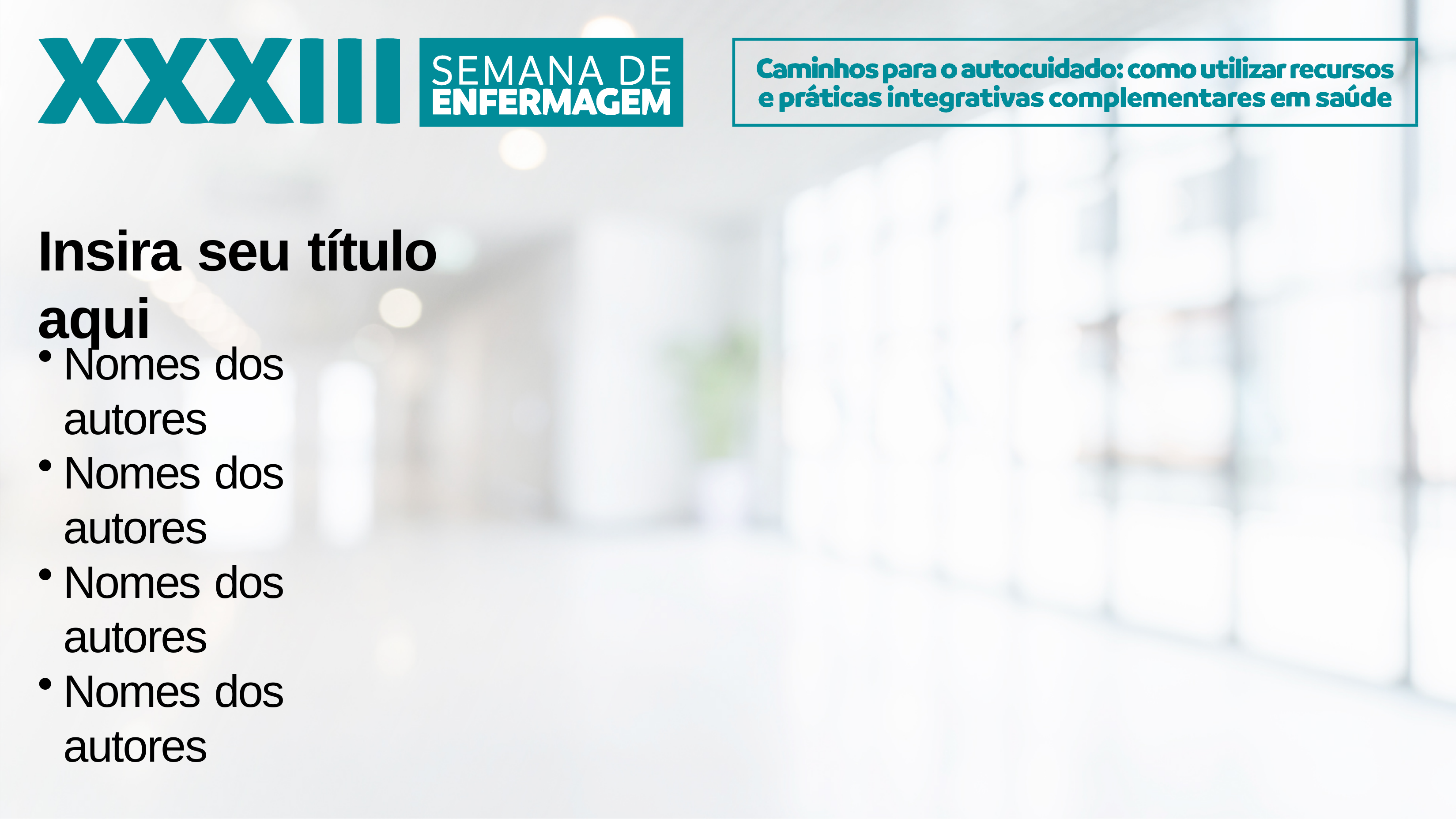

# Insira seu título aqui
Nomes dos autores
Nomes dos autores
Nomes dos autores
Nomes dos autores